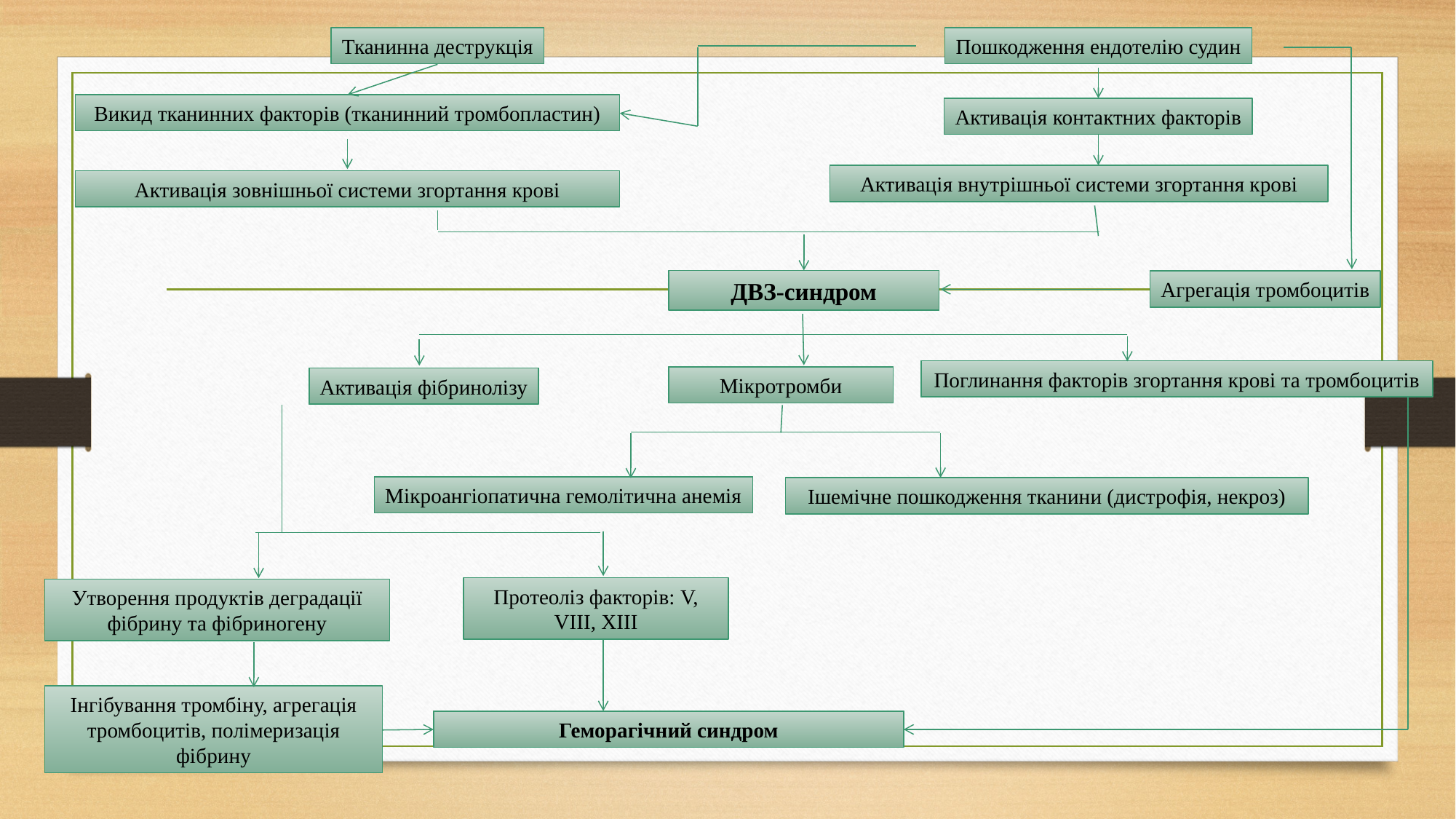

Тканинна деструкція
Пошкодження ендотелію судин
Викид тканинних факторів (тканинний тромбопластин)
Активація контактних факторів
Активація внутрішньої системи згортання крові
Активація зовнішньої системи згортання крові
ДВЗ-синдром
Агрегація тромбоцитів
Поглинання факторів згортання крові та тромбоцитів
Мікротромби
Активація фібринолізу
Мікроангіопатична гемолітична анемія
Ішемічне пошкодження тканини (дистрофія, некроз)
Протеоліз факторів: V, VIII, XIII
Геморагічний синдром
Утворення продуктів деградації фібрину та фібриногену
Інгібування тромбіну, агрегація тромбоцитів, полімеризація фібрину
#